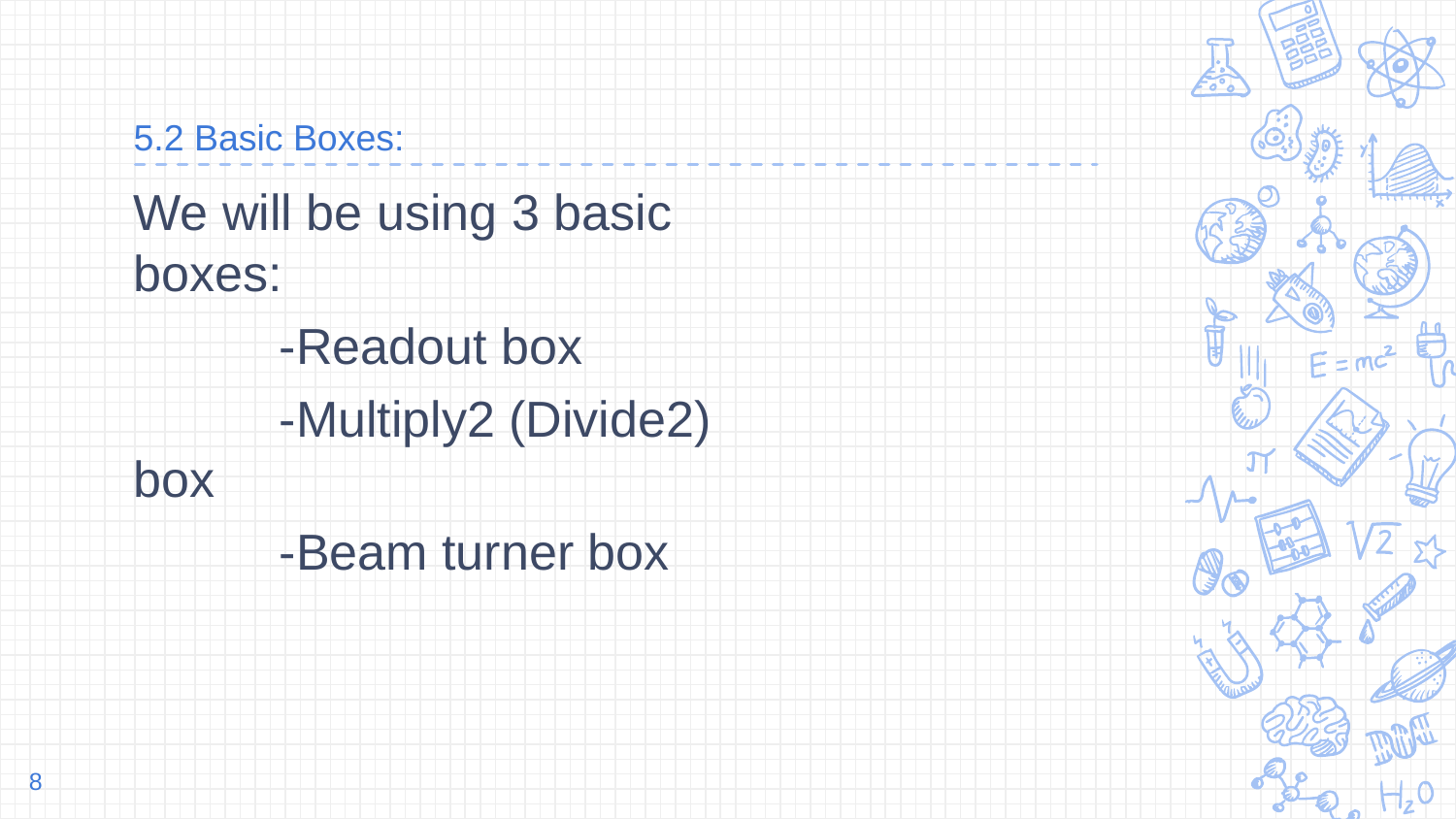

# 5.2 Basic Boxes:
We will be using 3 basic boxes:
	-Readout box
	-Multiply2 (Divide2) box
	-Beam turner box
8